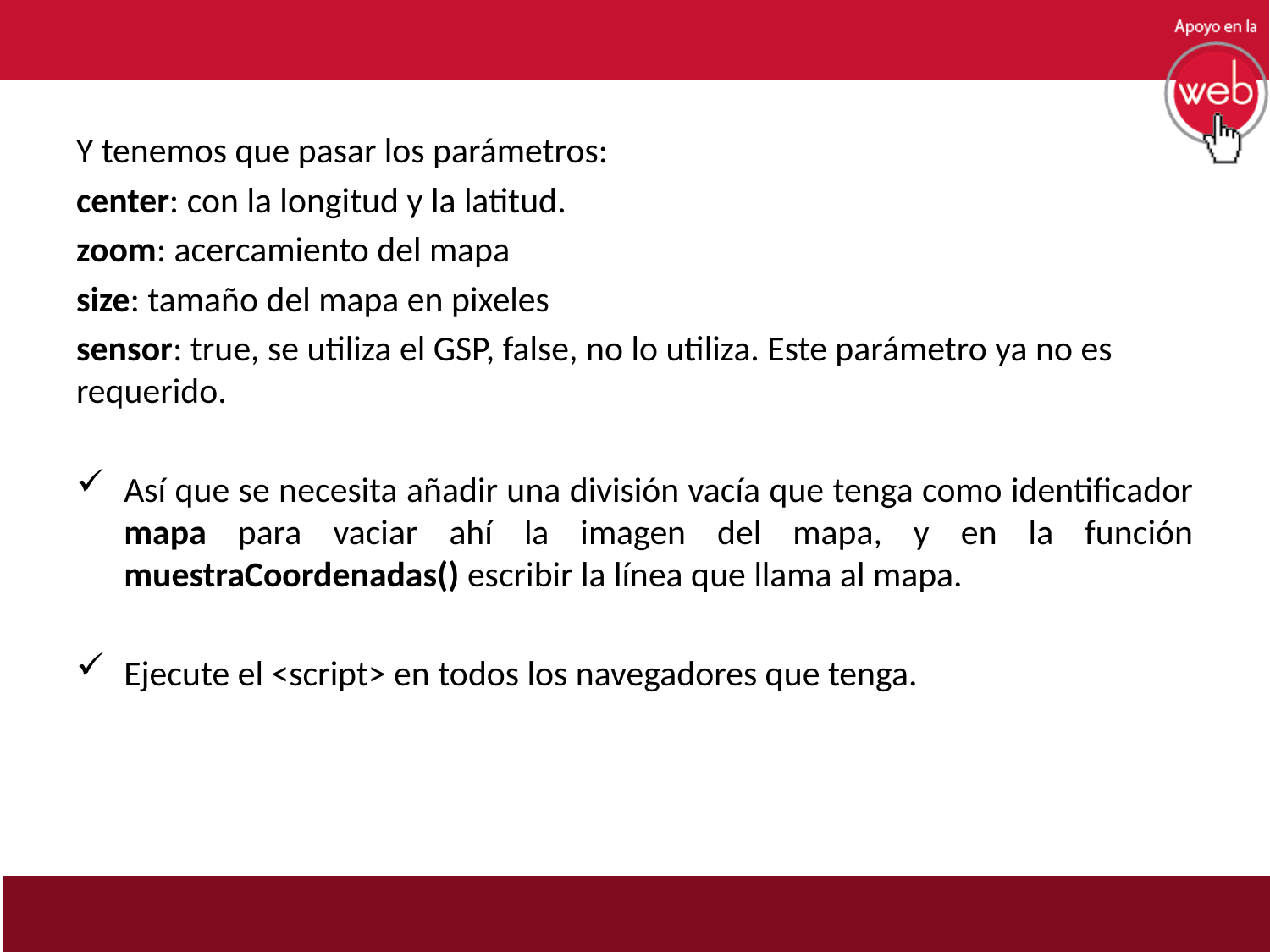

Y tenemos que pasar los parámetros:
center: con la longitud y la latitud.
zoom: acercamiento del mapa
size: tamaño del mapa en pixeles
sensor: true, se utiliza el GSP, false, no lo utiliza. Este parámetro ya no es requerido.

Así que se necesita añadir una división vacía que tenga como identificador mapa para vaciar ahí la imagen del mapa, y en la función muestraCoordenadas() escribir la línea que llama al mapa.

Ejecute el <script> en todos los navegadores que tenga.